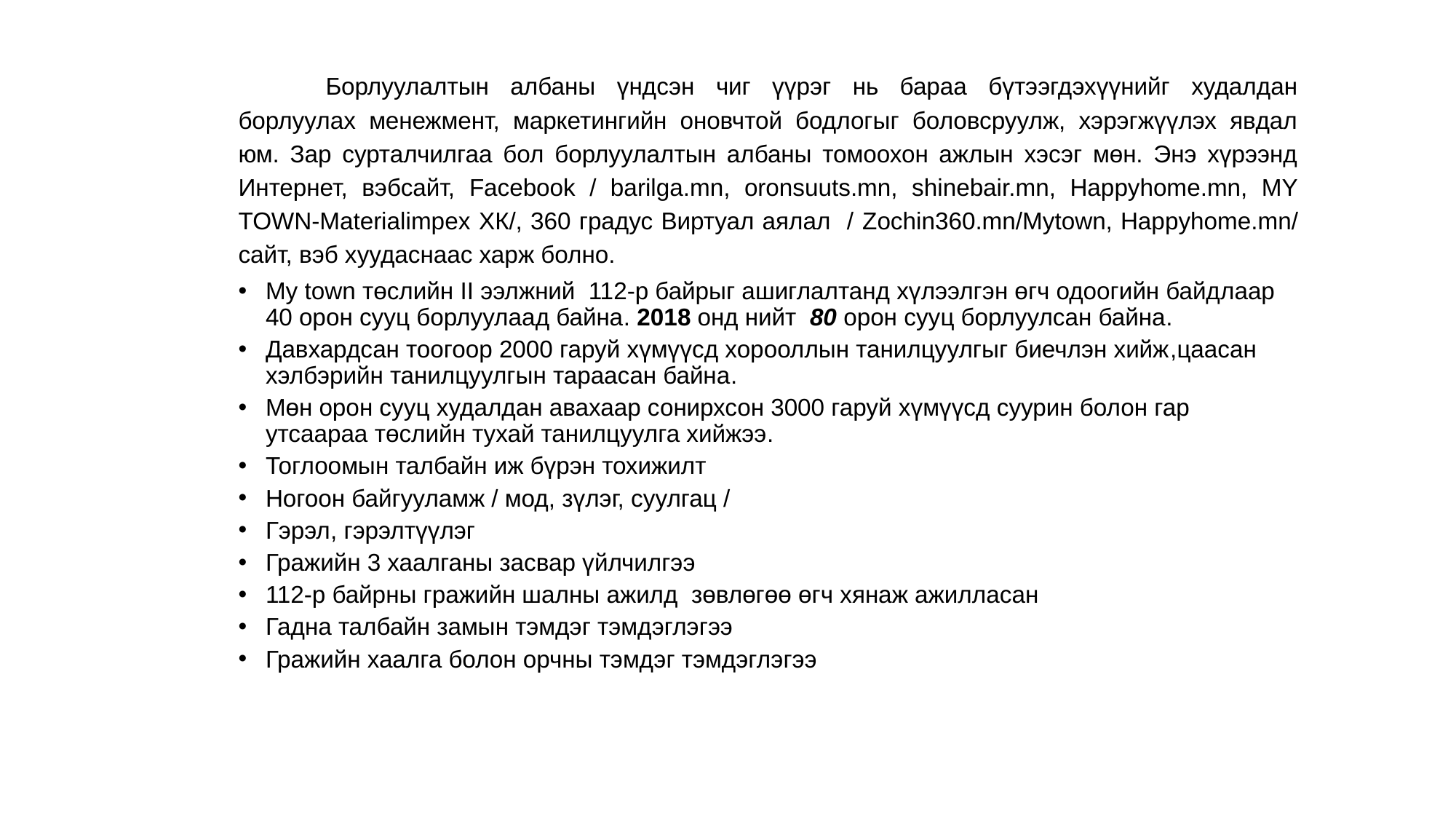

Борлуулалтын албаны үндсэн чиг үүрэг нь бараа бүтээгдэхүүнийг худалдан борлуулах менежмент, маркетингийн оновчтой бодлогыг боловсруулж, хэрэгжүүлэх явдал юм. Зар сурталчилгаа бол борлуулалтын албаны томоохон ажлын хэсэг мөн. Энэ хүрээнд Интернет, вэбсайт, Facebook / barilga.mn, oronsuuts.mn, shinebair.mn, Happyhome.mn, MY TOWN-Materialimpex ХК/, 360 градус Виртуал аялал  / Zochin360.mn/Mytown, Happyhome.mn/ сайт, вэб хуудаснаас харж болно.
My town төслийн II ээлжний  112-р байрыг ашиглалтанд хүлээлгэн өгч одоогийн байдлаар 40 орон сууц борлуулаад байна. 2018 онд нийт  80 орон сууц борлуулсан байна.
Давхардсан тоогоор 2000 гаруй хүмүүсд хорооллын танилцуулгыг биечлэн хийж,цаасан хэлбэрийн танилцуулгын тараасан байна.
Мөн орон сууц худалдан авахаар сонирхсон 3000 гаруй хүмүүсд суурин болон гар утсаараа төслийн тухай танилцуулга хийжээ.
Тоглоомын талбайн иж бүрэн тохижилт
Ногоон байгууламж / мод, зүлэг, суулгац /
Гэрэл, гэрэлтүүлэг
Гражийн 3 хаалганы засвар үйлчилгээ
112-р байрны гражийн шалны ажилд  зөвлөгөө өгч хянаж ажилласан
Гадна талбайн замын тэмдэг тэмдэглэгээ
Гражийн хаалга болон орчны тэмдэг тэмдэглэгээ